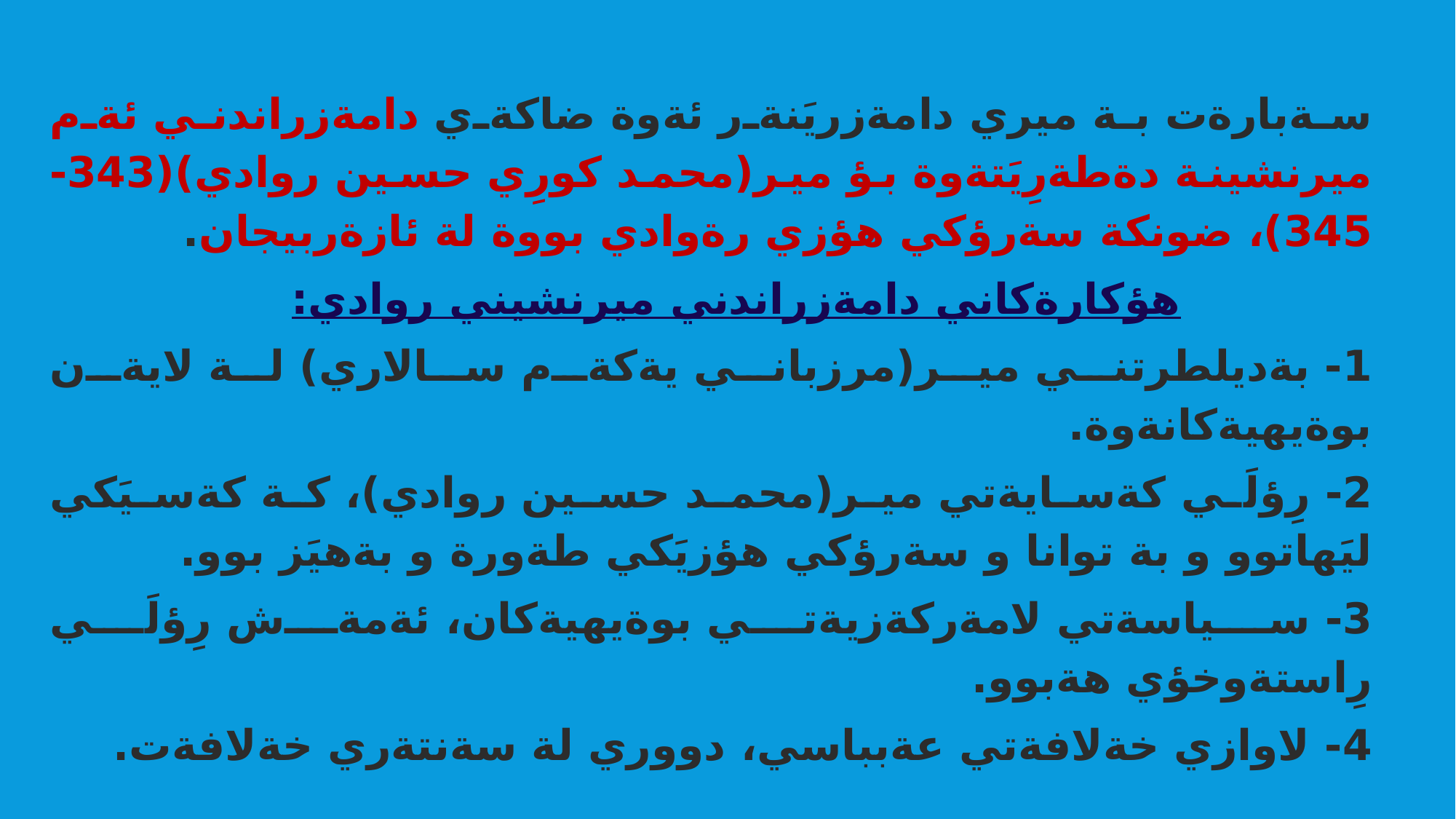

سةبارةت بة ميري دامةزريَنةر ئةوة ضاكةي دامةزراندني ئةم ميرنشينة دةطةرِيَتةوة بؤ مير(محمد كورِي حسين روادي)(343-345)، ضونكة سةرؤكي هؤزي رةوادي بووة لة ئازةربيجان.
             هؤكارةكاني دامةزراندني ميرنشيني روادي:
1- بةديلطرتني مير(مرزباني يةكةم سالاري) لة لايةن بوةيهيةكانةوة.
2- رِؤلَي كةسايةتي مير(محمد حسين روادي)، كة كةسيَكي ليَهاتوو و بة توانا و سةرؤكي هؤزيَكي طةورة و بةهيَز بوو.
3- سياسةتي لامةركةزيةتي بوةيهيةكان، ئةمةش رِؤلَي رِاستةوخؤي هةبوو.
4- لاوازي خةلافةتي عةبباسي، دووري لة سةنتةري خةلافةت.